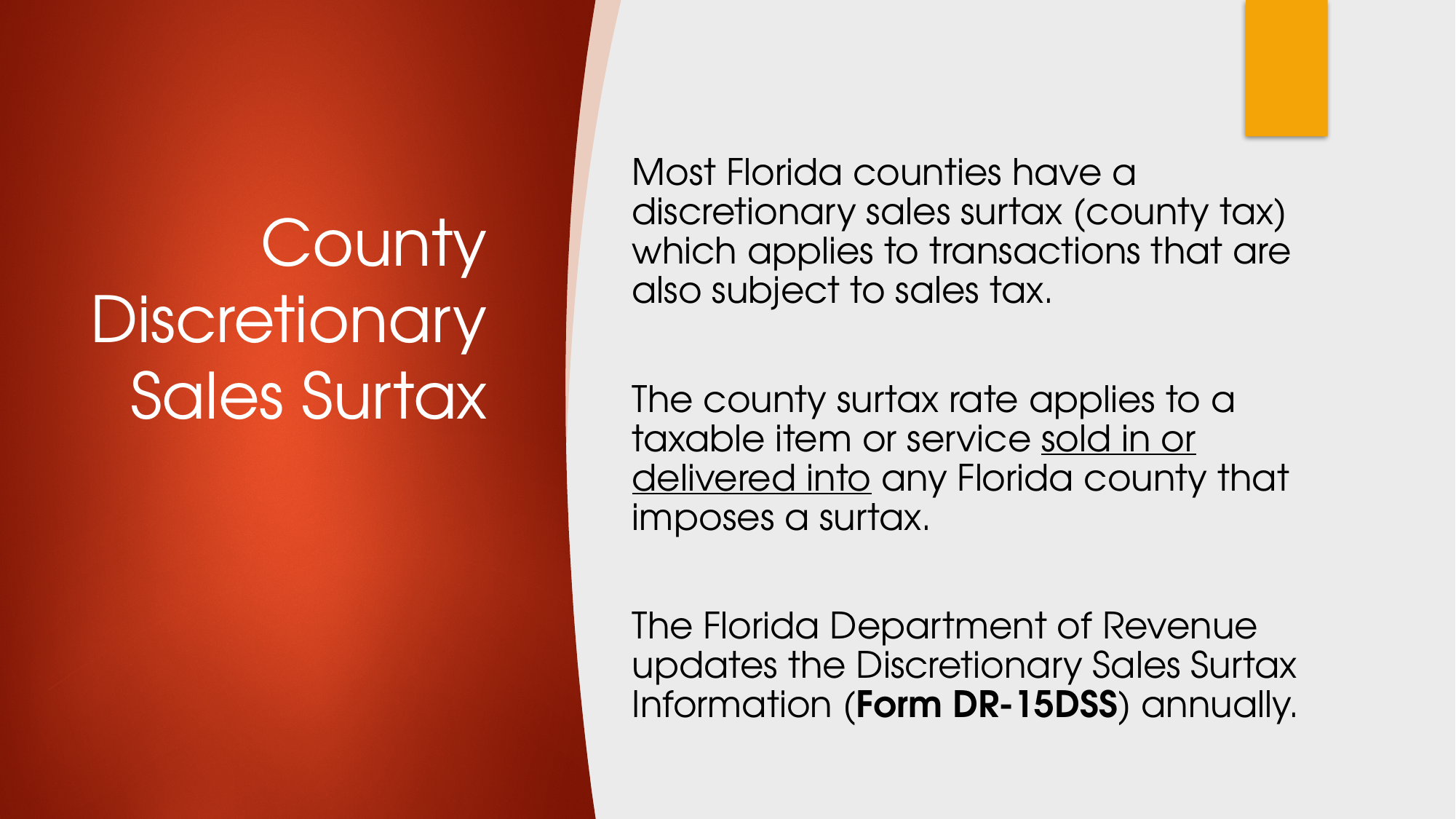

Most Florida counties have a discretionary sales surtax (county tax) which applies to transactions that are also subject to sales tax.

The county surtax rate applies to a taxable item or service sold in or delivered into any Florida county that imposes a surtax.

The Florida Department of Revenue updates the Discretionary Sales Surtax Information (Form DR-15DSS) annually.

# County Discretionary Sales Surtax